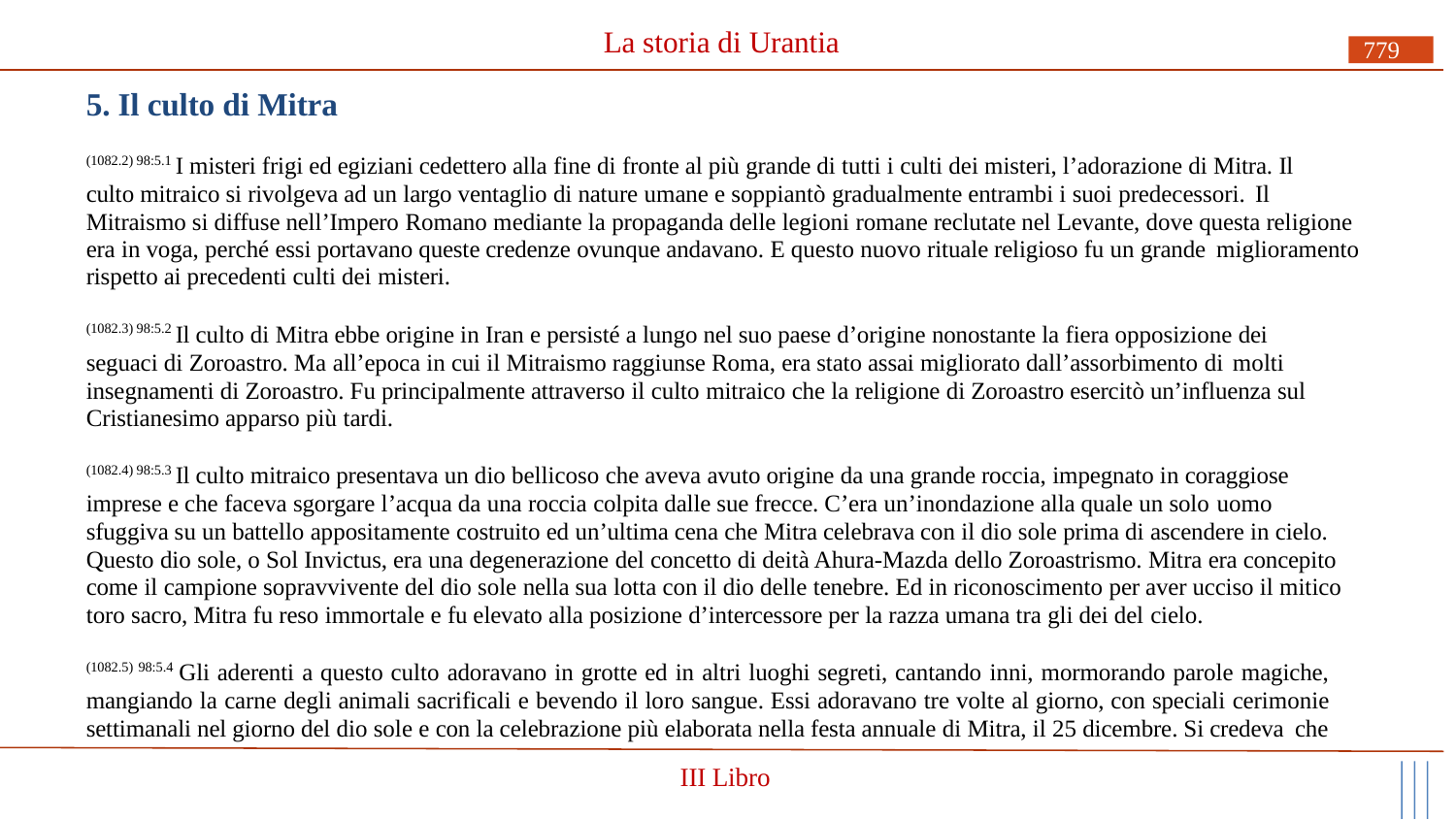

# La storia di Urantia
779

5. Il culto di Mitra
(1082.2) 98:5.1 I misteri frigi ed egiziani cedettero alla fine di fronte al più grande di tutti i culti dei misteri, l’adorazione di Mitra. Il  culto mitraico si rivolgeva ad un largo ventaglio di nature umane e soppiantò gradualmente entrambi i suoi predecessori. Il
Mitraismo si diffuse nell’Impero Romano mediante la propaganda delle legioni romane reclutate nel Levante, dove questa religione  era in voga, perché essi portavano queste credenze ovunque andavano. E questo nuovo rituale religioso fu un grande miglioramento
rispetto ai precedenti culti dei misteri.

(1082.3) 98:5.2 Il culto di Mitra ebbe origine in Iran e persisté a lungo nel suo paese d’origine nonostante la fiera opposizione dei  seguaci di Zoroastro. Ma all’epoca in cui il Mitraismo raggiunse Roma, era stato assai migliorato dall’assorbimento di molti
insegnamenti di Zoroastro. Fu principalmente attraverso il culto mitraico che la religione di Zoroastro esercitò un’influenza sul  Cristianesimo apparso più tardi.

(1082.4) 98:5.3 Il culto mitraico presentava un dio bellicoso che aveva avuto origine da una grande roccia, impegnato in coraggiose  imprese e che faceva sgorgare l’acqua da una roccia colpita dalle sue frecce. C’era un’inondazione alla quale un solo uomo
sfuggiva su un battello appositamente costruito ed un’ultima cena che Mitra celebrava con il dio sole prima di ascendere in cielo.  Questo dio sole, o Sol Invictus, era una degenerazione del concetto di deità Ahura-Mazda dello Zoroastrismo. Mitra era concepito  come il campione sopravvivente del dio sole nella sua lotta con il dio delle tenebre. Ed in riconoscimento per aver ucciso il mitico  toro sacro, Mitra fu reso immortale e fu elevato alla posizione d’intercessore per la razza umana tra gli dei del cielo.

(1082.5) 98:5.4 Gli aderenti a questo culto adoravano in grotte ed in altri luoghi segreti, cantando inni, mormorando parole magiche,  mangiando la carne degli animali sacrificali e bevendo il loro sangue. Essi adoravano tre volte al giorno, con speciali cerimonie  settimanali nel giorno del dio sole e con la celebrazione più elaborata nella festa annuale di Mitra, il 25 dicembre. Si credeva che

III Libro